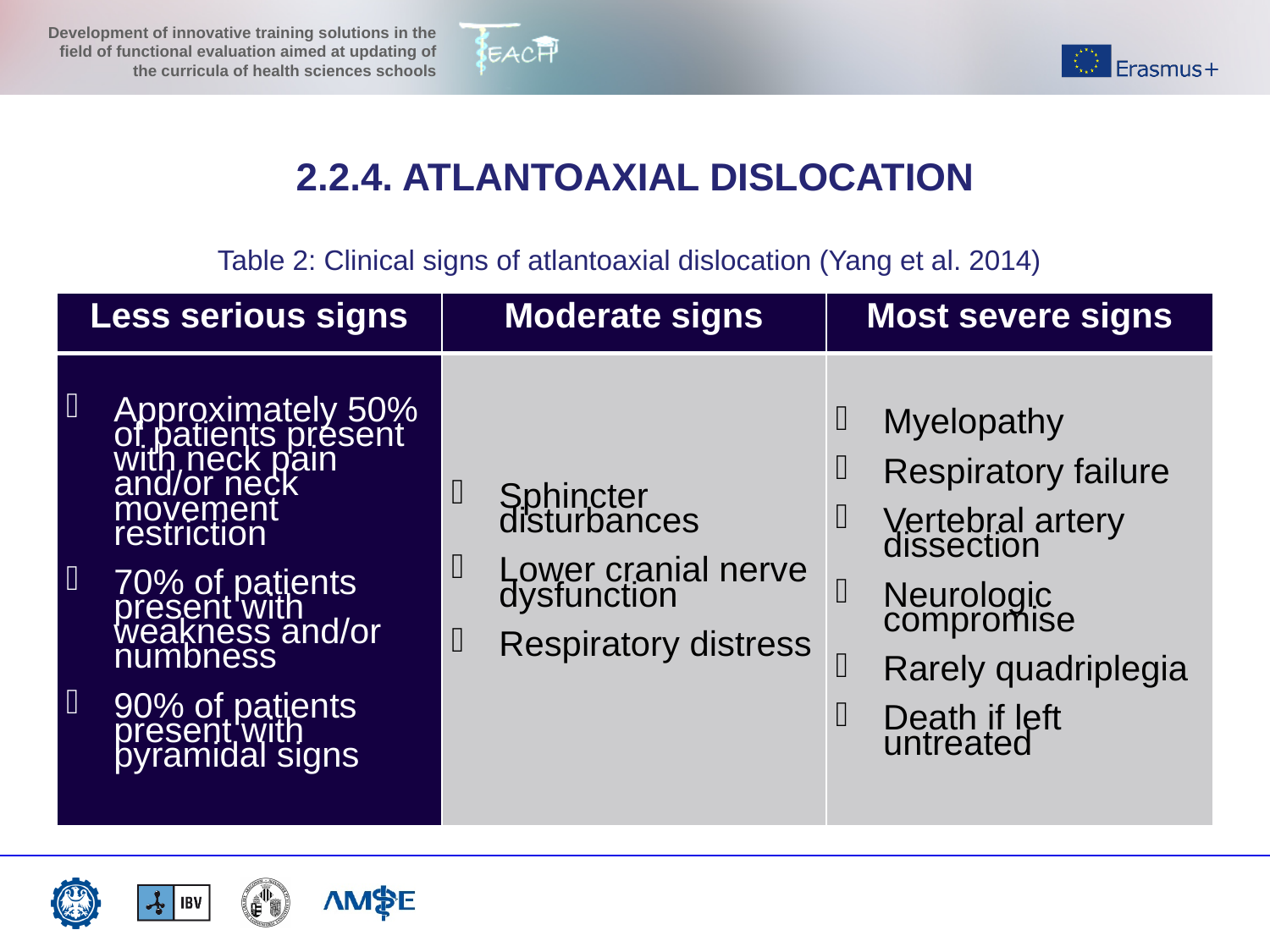

2.2.4. ATLANTOAXIAL DISLOCATION
Table 2: Clinical signs of atlantoaxial dislocation (Yang et al. 2014)
| Less serious signs | Moderate signs | Most severe signs |
| --- | --- | --- |
| Approximately 50% of patients present with neck pain and/or neck movement restriction 70% of patients present with weakness and/or numbness 90% of patients present with pyramidal signs | Sphincter disturbances Lower cranial nerve dysfunction Respiratory distress | Myelopathy Respiratory failure Vertebral artery dissection Neurologic compromise Rarely quadriplegia Death if left untreated |